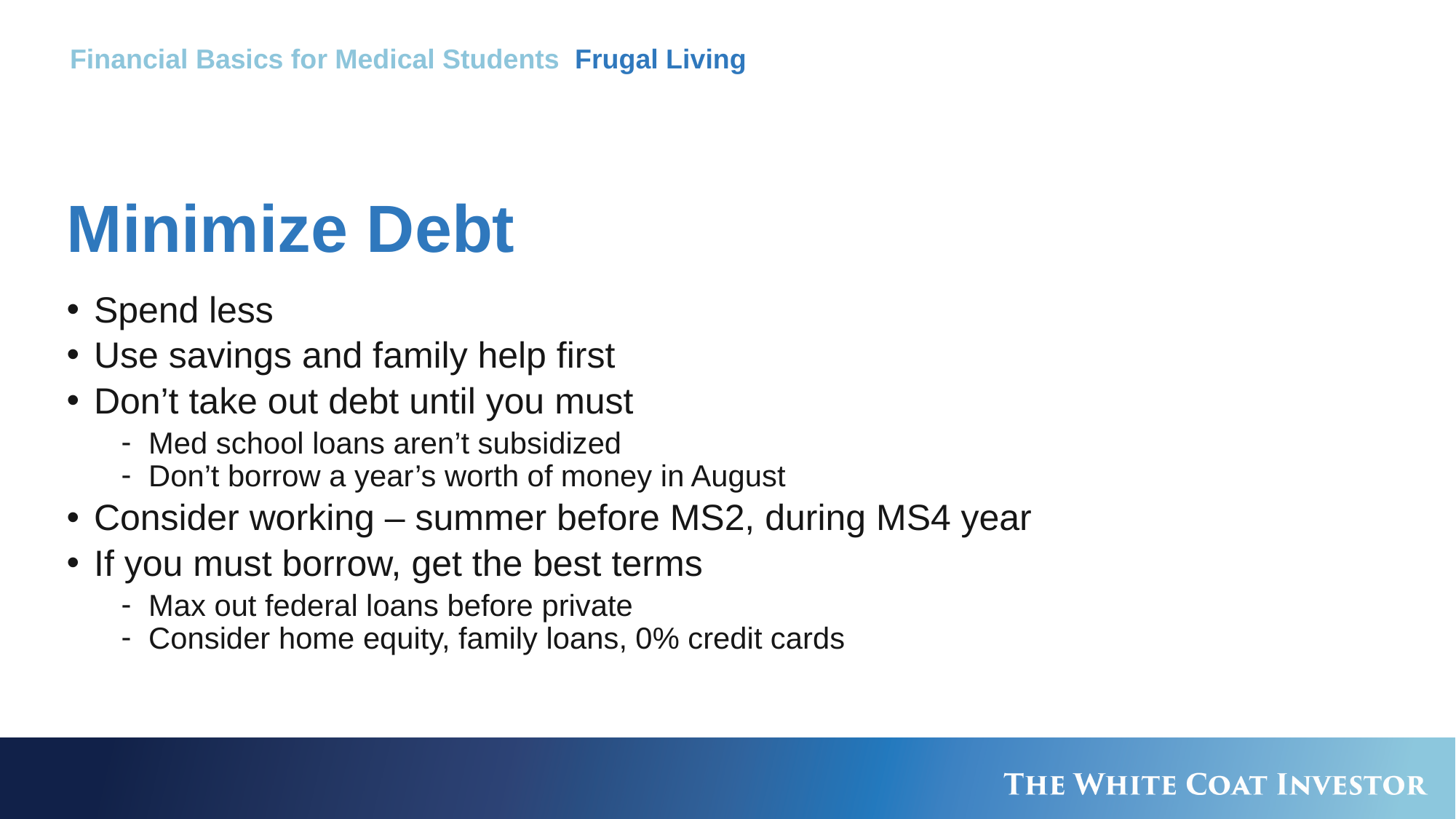

Financial Basics for Medical Students  Frugal Living
# Minimize Debt
Spend less
Use savings and family help first
Don’t take out debt until you must
Med school loans aren’t subsidized
Don’t borrow a year’s worth of money in August
Consider working – summer before MS2, during MS4 year
If you must borrow, get the best terms
Max out federal loans before private
Consider home equity, family loans, 0% credit cards